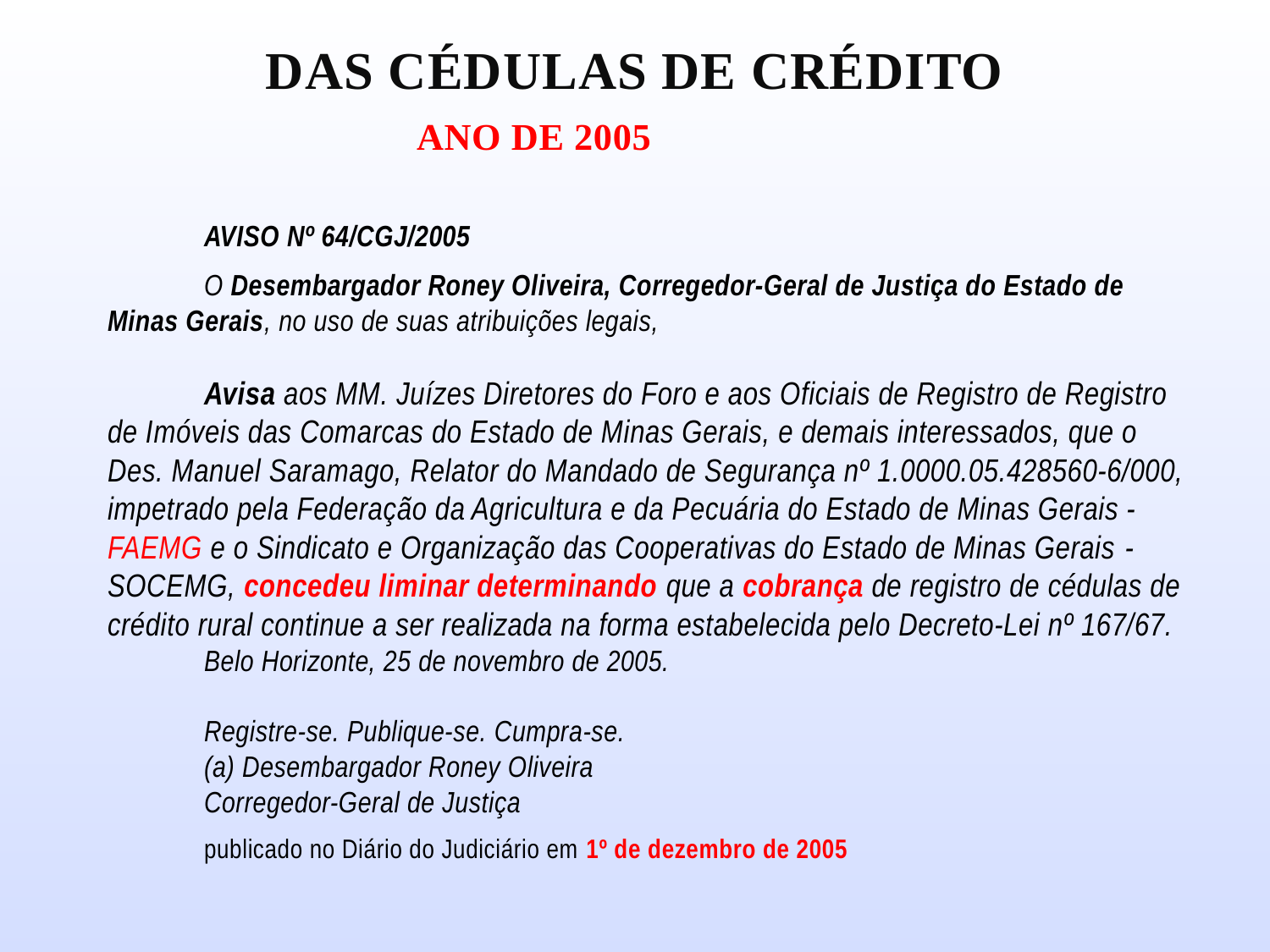

# dAS CÉDULAS DE CRÉDITO
	                             ANO DE 2005

	AVISO Nº 64/CGJ/2005
	O Desembargador Roney Oliveira, Corregedor-Geral de Justiça do Estado de Minas Gerais, no uso de suas atribuições legais,
 
	Avisa aos MM. Juízes Diretores do Foro e aos Oficiais de Registro de Registro de Imóveis das Comarcas do Estado de Minas Gerais, e demais interessados, que o Des. Manuel Saramago, Relator do Mandado de Segurança nº 1.0000.05.428560-6/000, impetrado pela Federação da Agricultura e da Pecuária do Estado de Minas Gerais - FAEMG e o Sindicato e Organização das Cooperativas do Estado de Minas Gerais - SOCEMG, concedeu liminar determinando que a cobrança de registro de cédulas de crédito rural continue a ser realizada na forma estabelecida pelo Decreto-Lei nº 167/67.
 	Belo Horizonte, 25 de novembro de 2005.
 
	Registre-se. Publique-se. Cumpra-se.
  	(a) Desembargador Roney Oliveira
	Corregedor-Geral de Justiça
	publicado no Diário do Judiciário em 1º de dezembro de 2005